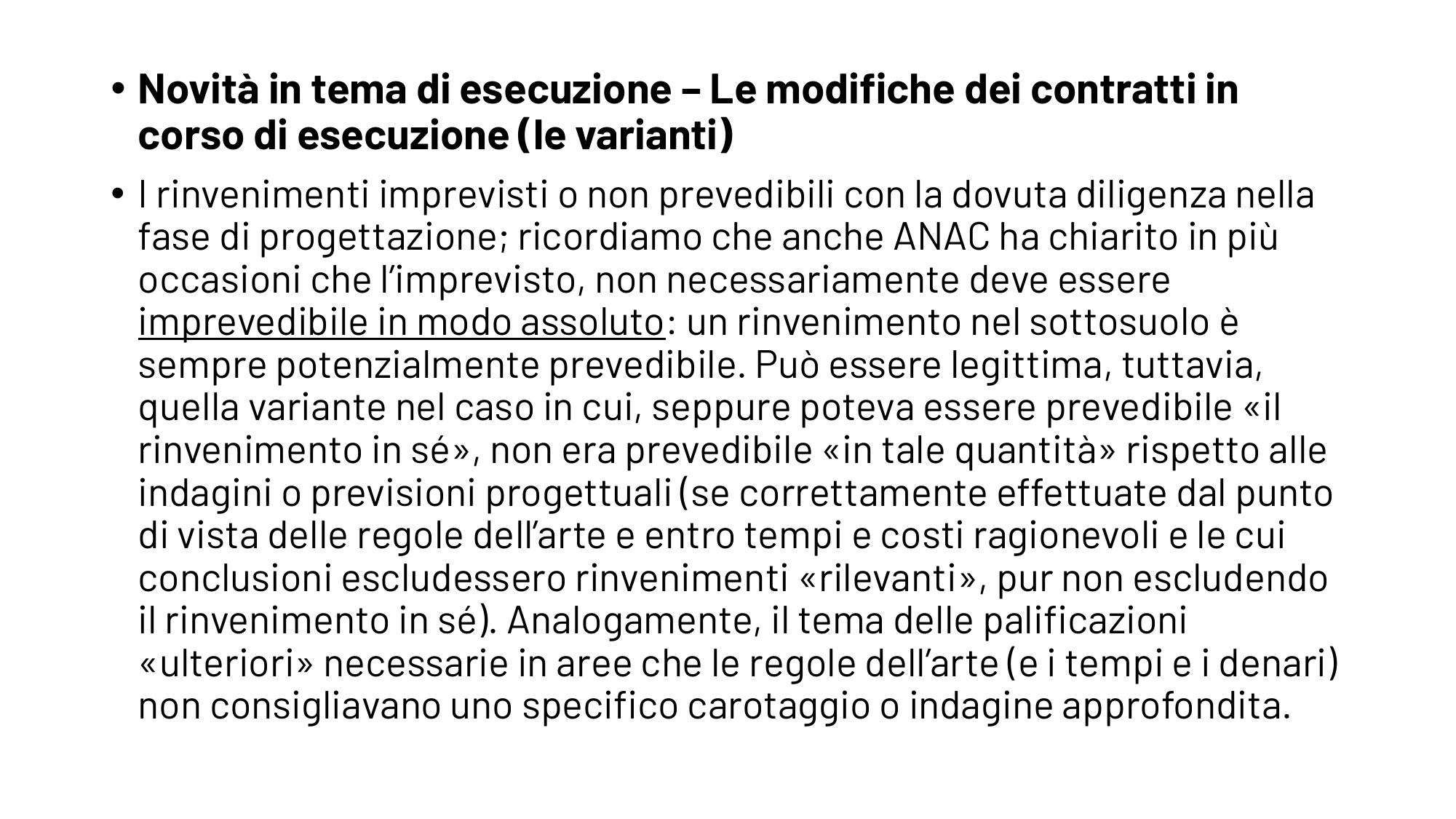

Novità in tema di esecuzione – Le modifiche dei contratti in corso di esecuzione (le varianti)
I rinvenimenti imprevisti o non prevedibili con la dovuta diligenza nella fase di progettazione; ricordiamo che anche ANAC ha chiarito in più occasioni che l’imprevisto, non necessariamente deve essere imprevedibile in modo assoluto: un rinvenimento nel sottosuolo è sempre potenzialmente prevedibile. Può essere legittima, tuttavia, quella variante nel caso in cui, seppure poteva essere prevedibile «il rinvenimento in sé», non era prevedibile «in tale quantità» rispetto alle indagini o previsioni progettuali (se correttamente effettuate dal punto di vista delle regole dell’arte e entro tempi e costi ragionevoli e le cui conclusioni escludessero rinvenimenti «rilevanti», pur non escludendo il rinvenimento in sé). Analogamente, il tema delle palificazioni «ulteriori» necessarie in aree che le regole dell’arte (e i tempi e i denari) non consigliavano uno specifico carotaggio o indagine approfondita.